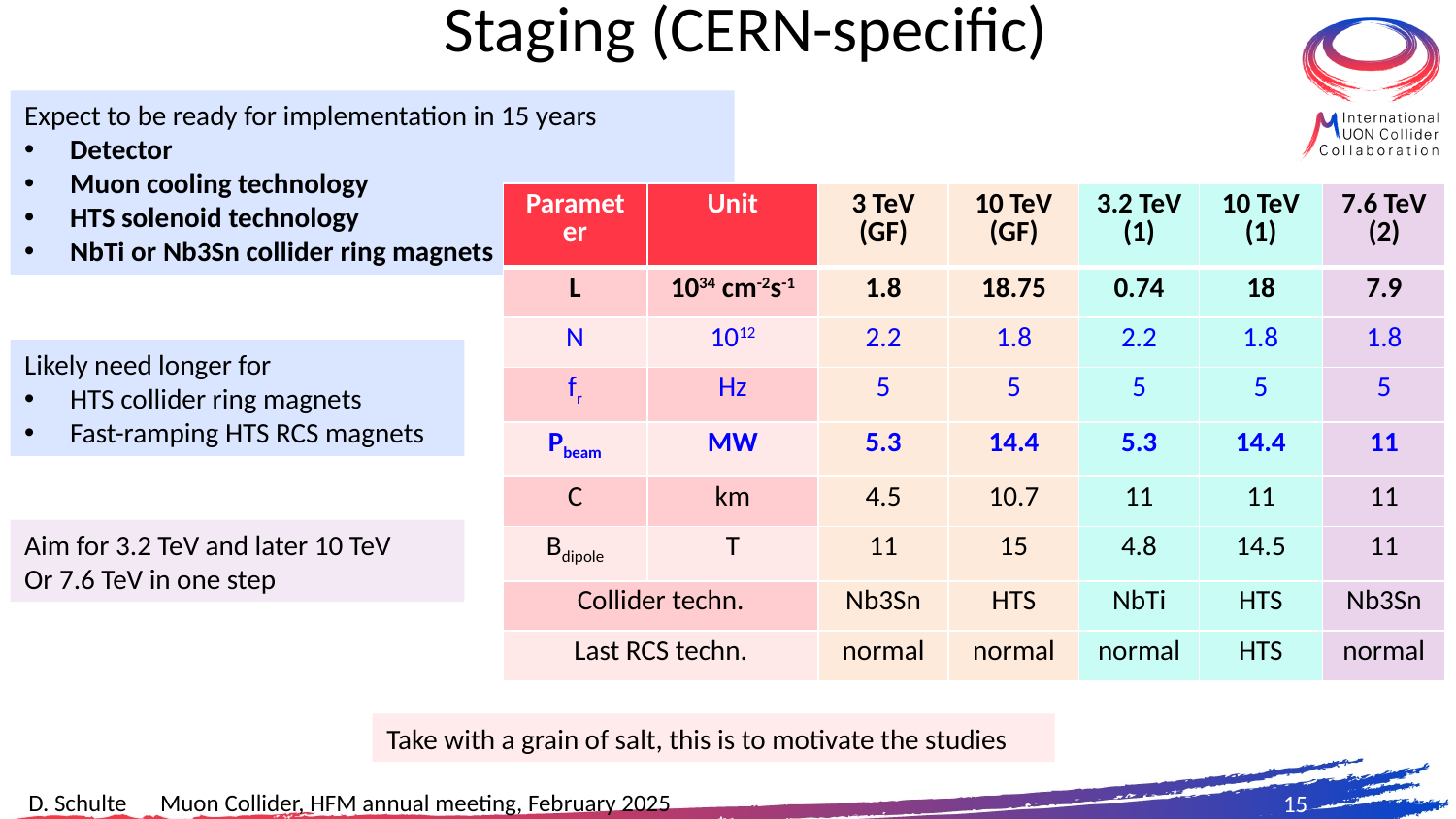

Staging (CERN-specific)
Expect to be ready for implementation in 15 years
Detector
Muon cooling technology
HTS solenoid technology
NbTi or Nb3Sn collider ring magnets
| Parameter | Unit | 3 TeV (GF) | 10 TeV (GF) | 3.2 TeV (1) | 10 TeV (1) | 7.6 TeV (2) |
| --- | --- | --- | --- | --- | --- | --- |
| L | 1034 cm-2s-1 | 1.8 | 18.75 | 0.74 | 18 | 7.9 |
| N | 1012 | 2.2 | 1.8 | 2.2 | 1.8 | 1.8 |
| fr | Hz | 5 | 5 | 5 | 5 | 5 |
| Pbeam | MW | 5.3 | 14.4 | 5.3 | 14.4 | 11 |
| C | km | 4.5 | 10.7 | 11 | 11 | 11 |
| Bdipole | T | 11 | 15 | 4.8 | 14.5 | 11 |
| Collider techn. |  | Nb3Sn | HTS | NbTi | HTS | Nb3Sn |
| Last RCS techn. |  | normal | normal | normal | HTS | normal |
Likely need longer for
HTS collider ring magnets
Fast-ramping HTS RCS magnets
Aim for 3.2 TeV and later 10 TeV
Or 7.6 TeV in one step
Take with a grain of salt, this is to motivate the studies
15
15
D. Schulte      Muon Collider, HFM annual meeting, February 2025